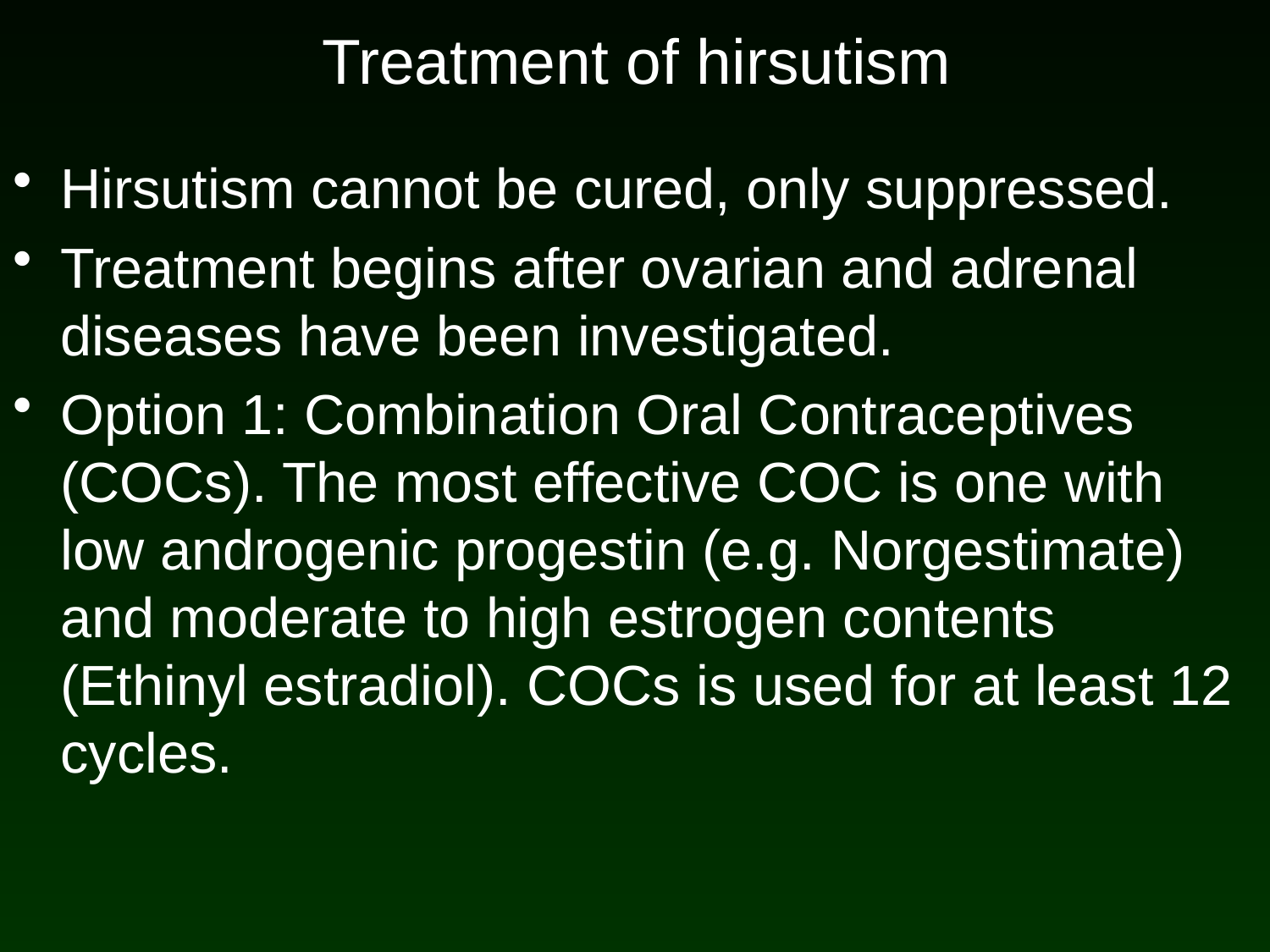

# Treatment of hirsutism
Hirsutism cannot be cured, only suppressed.
Treatment begins after ovarian and adrenal diseases have been investigated.
Option 1: Combination Oral Contraceptives (COCs). The most effective COC is one with low androgenic progestin (e.g. Norgestimate) and moderate to high estrogen contents (Ethinyl estradiol). COCs is used for at least 12 cycles.